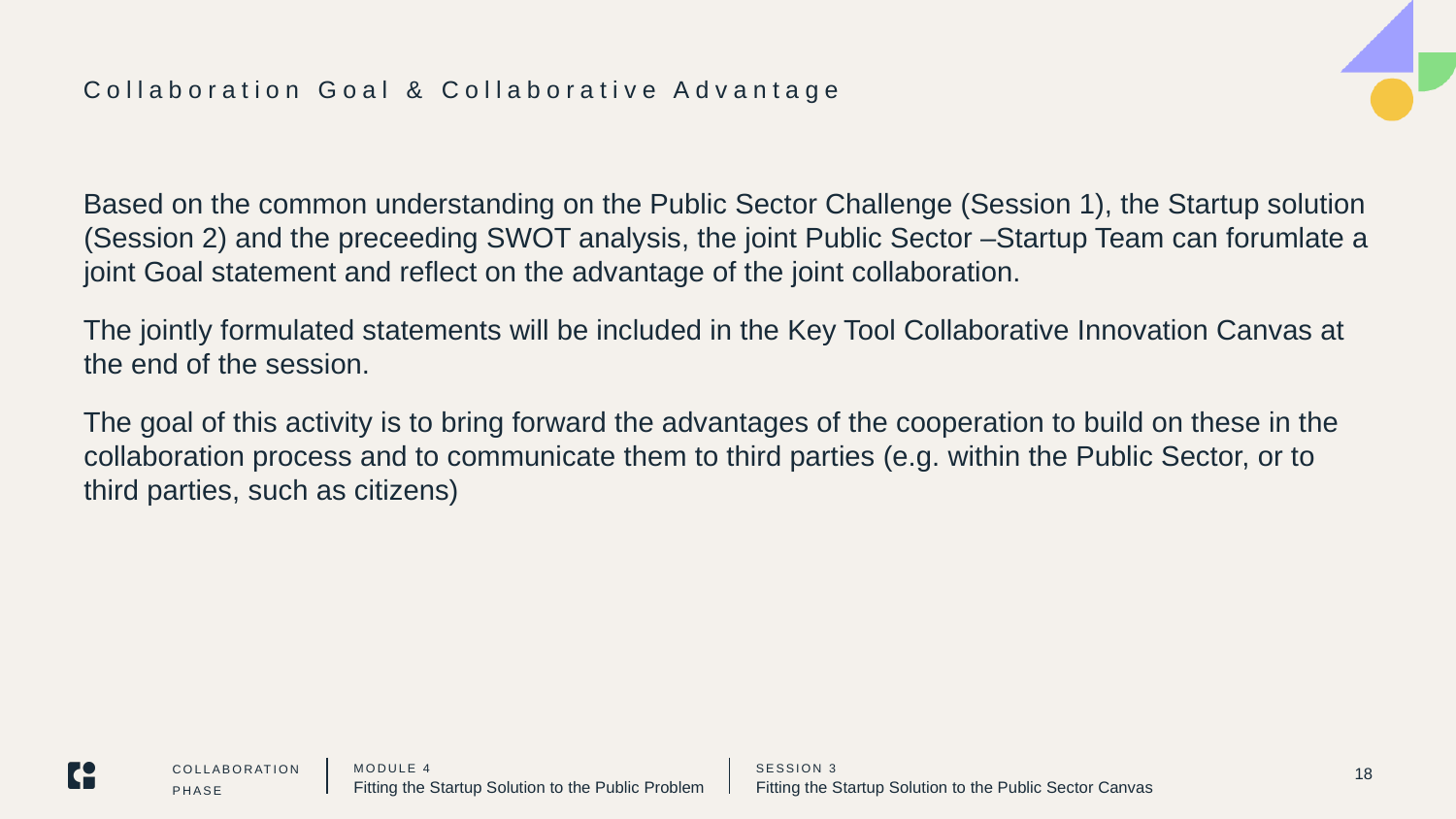

# Collaboration Goal & Collaborative Advantage
Based on the common understanding on the Public Sector Challenge (Session 1), the Startup solution (Session 2) and the preceeding SWOT analysis, the joint Public Sector –Startup Team can forumlate a joint Goal statement and reflect on the advantage of the joint collaboration.
The jointly formulated statements will be included in the Key Tool Collaborative Innovation Canvas at the end of the session.
The goal of this activity is to bring forward the advantages of the cooperation to build on these in the collaboration process and to communicate them to third parties (e.g. within the Public Sector, or to third parties, such as citizens)

18